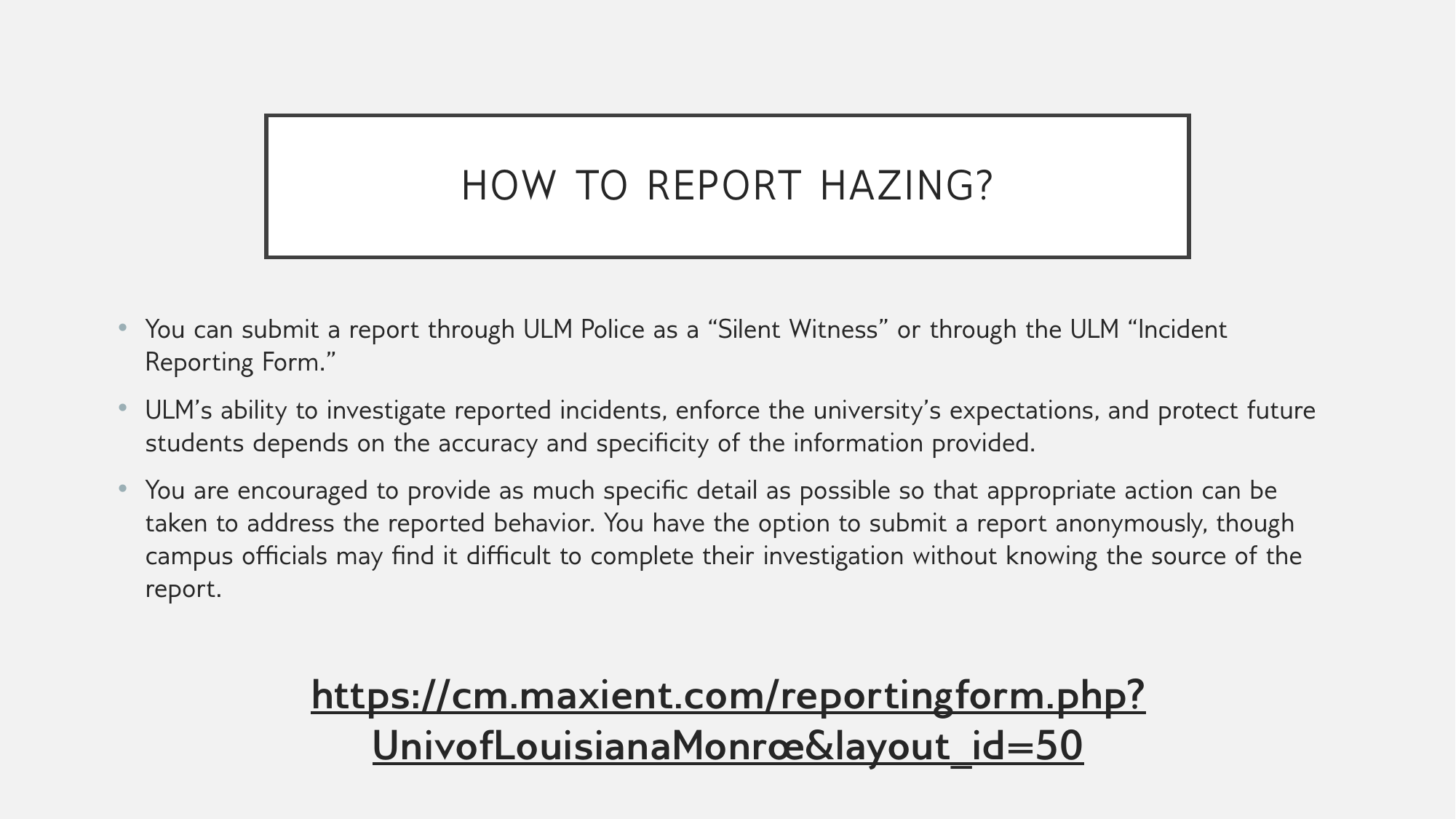

# How to report hazing?

You can submit a report through ULM Police as a “Silent Witness” or through the ULM “Incident Reporting Form.”
ULM’s ability to investigate reported incidents, enforce the university’s expectations, and protect future students depends on the accuracy and specificity of the information provided.
You are encouraged to provide as much specific detail as possible so that appropriate action can be taken to address the reported behavior. You have the option to submit a report anonymously, though campus officials may find it difficult to complete their investigation without knowing the source of the report.

https://cm.maxient.com/reportingform.php?UnivofLouisianaMonroe&layout_id=50